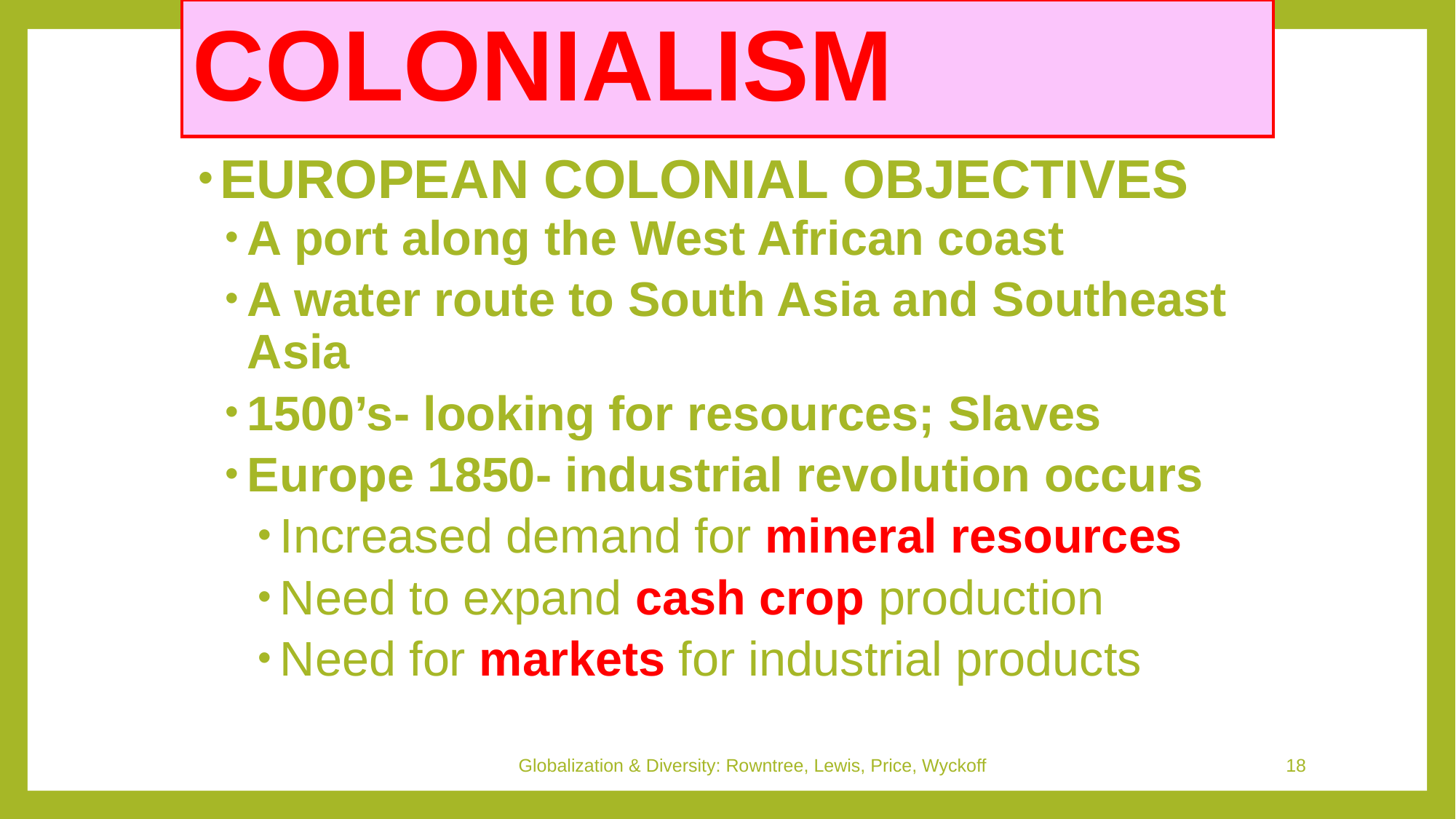

# COLONIALISM
EUROPEAN COLONIAL OBJECTIVES
A port along the West African coast
A water route to South Asia and Southeast Asia
1500’s- looking for resources; Slaves
Europe 1850- industrial revolution occurs
Increased demand for mineral resources
Need to expand cash crop production
Need for markets for industrial products
Globalization & Diversity: Rowntree, Lewis, Price, Wyckoff
18